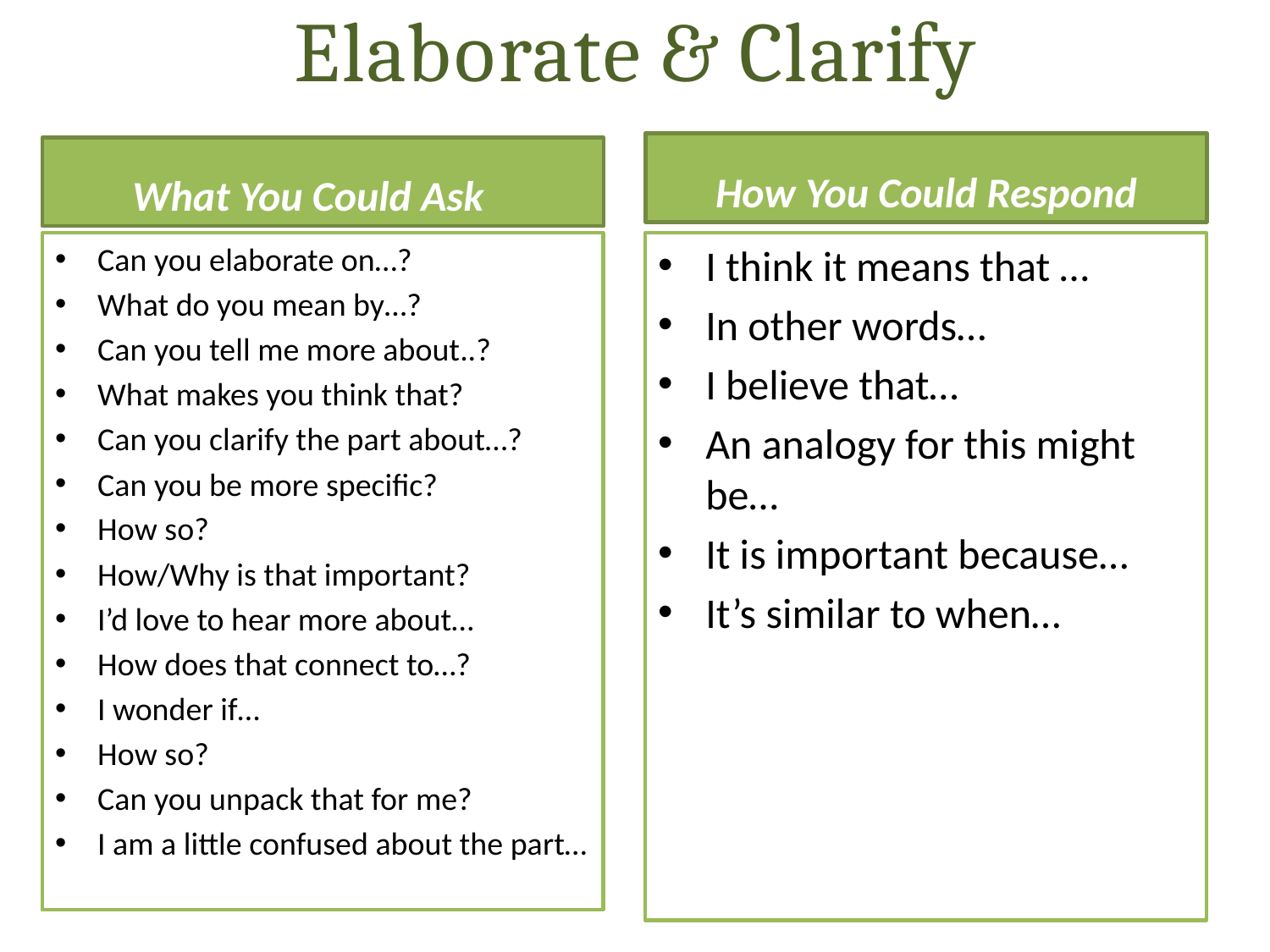

# Elaborate & Clarify
How You Could Respond
What You Could Ask
Can you elaborate on…?
What do you mean by…?
Can you tell me more about..?
What makes you think that?
Can you clarify the part about…?
Can you be more specific?
How so?
How/Why is that important?
I’d love to hear more about…
How does that connect to…?
I wonder if…
How so?
Can you unpack that for me?
I am a little confused about the part…

I think it means that …
In other words…
I believe that…
An analogy for this might be…
It is important because…
It’s similar to when…